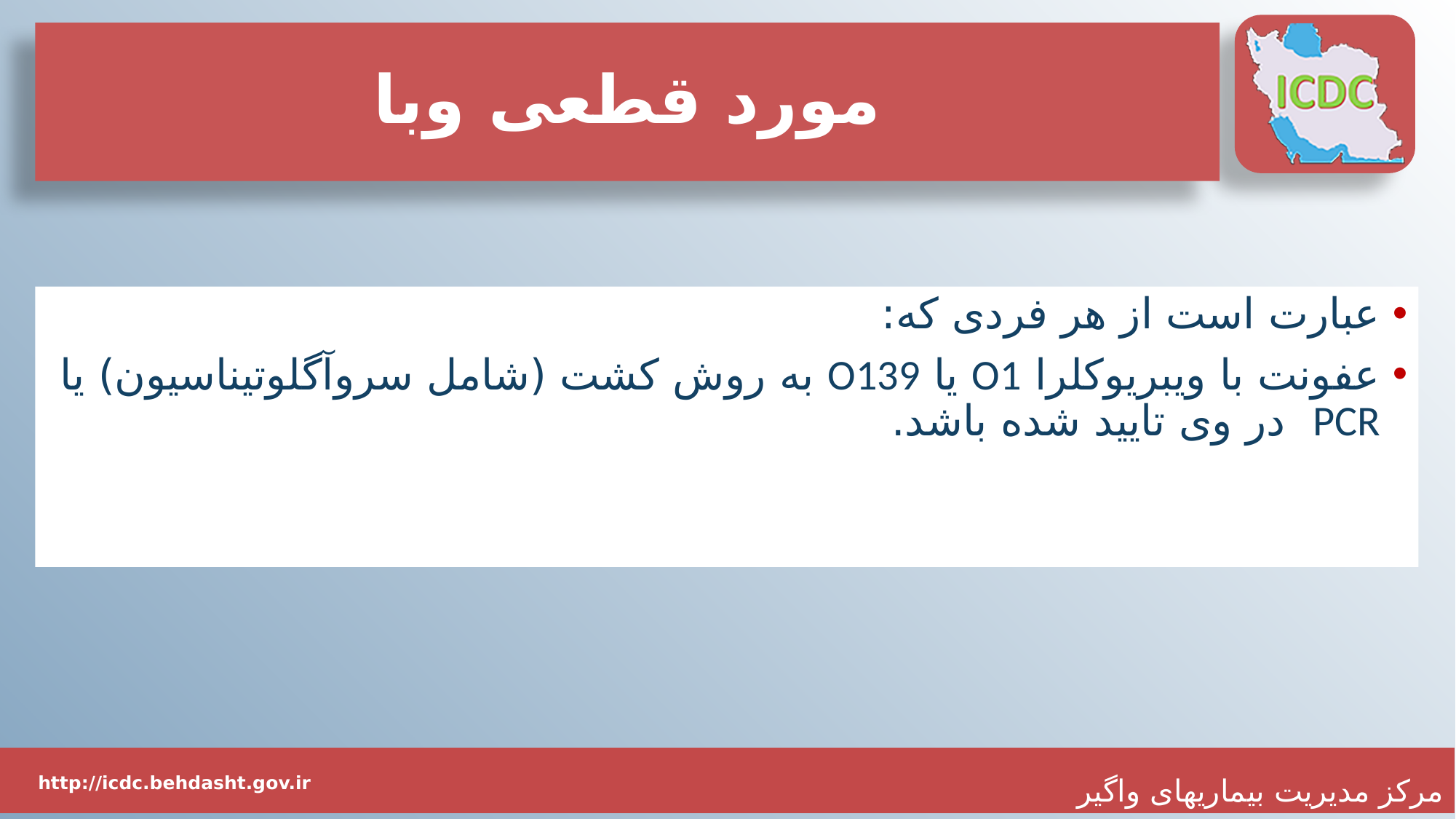

# مورد قطعی وبا
عبارت است از هر فردی که:
عفونت با ویبریوکلرا O1 یا O139 به روش کشت (شامل سروآگلوتیناسیون) یا PCR  در وی تایید شده باشد.

12